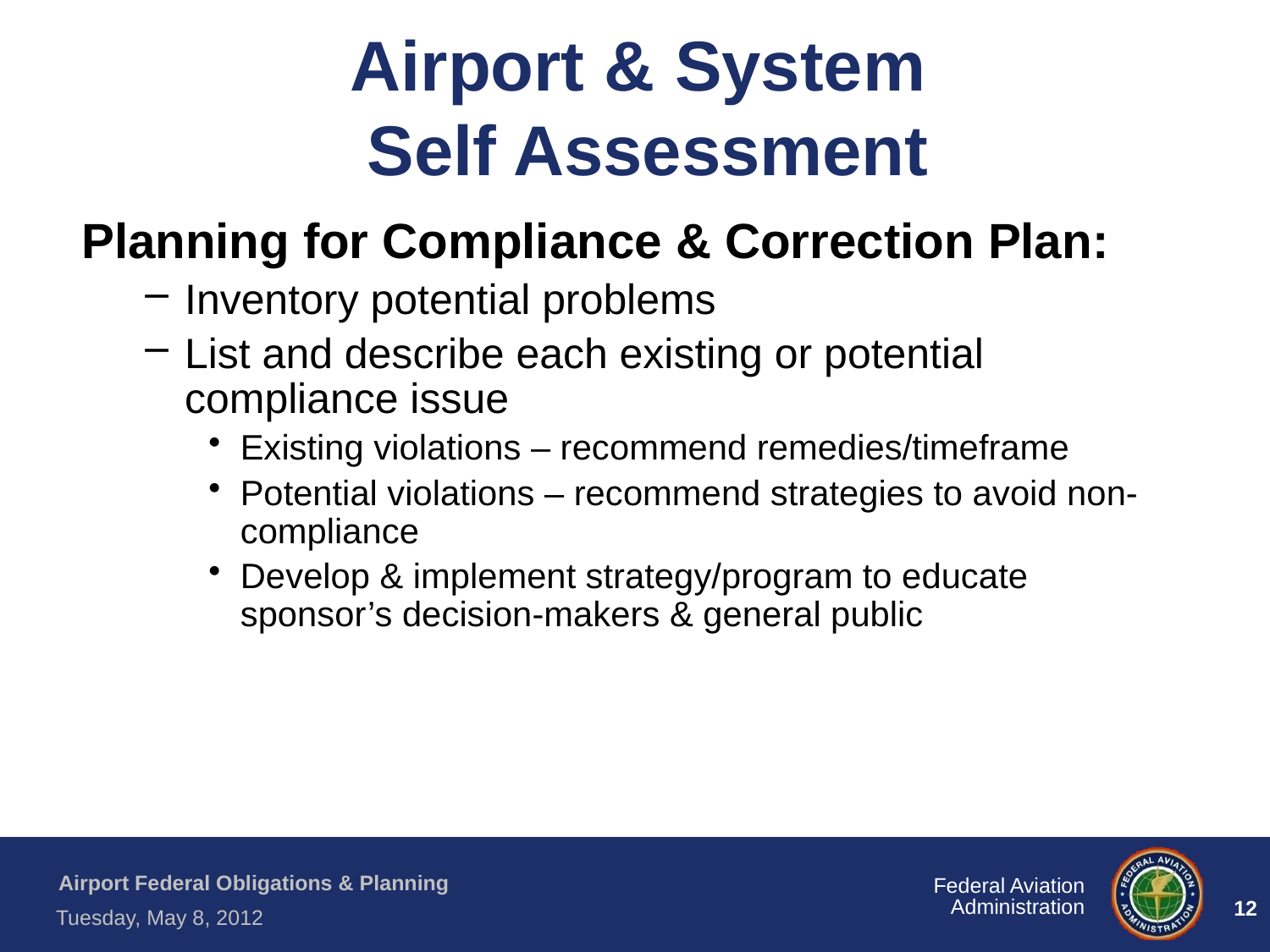

# Airport & System Self Assessment
Planning for Compliance & Correction Plan:
Inventory potential problems
List and describe each existing or potential compliance issue
Existing violations – recommend remedies/timeframe
Potential violations – recommend strategies to avoid non-compliance
Develop & implement strategy/program to educate sponsor’s decision-makers & general public